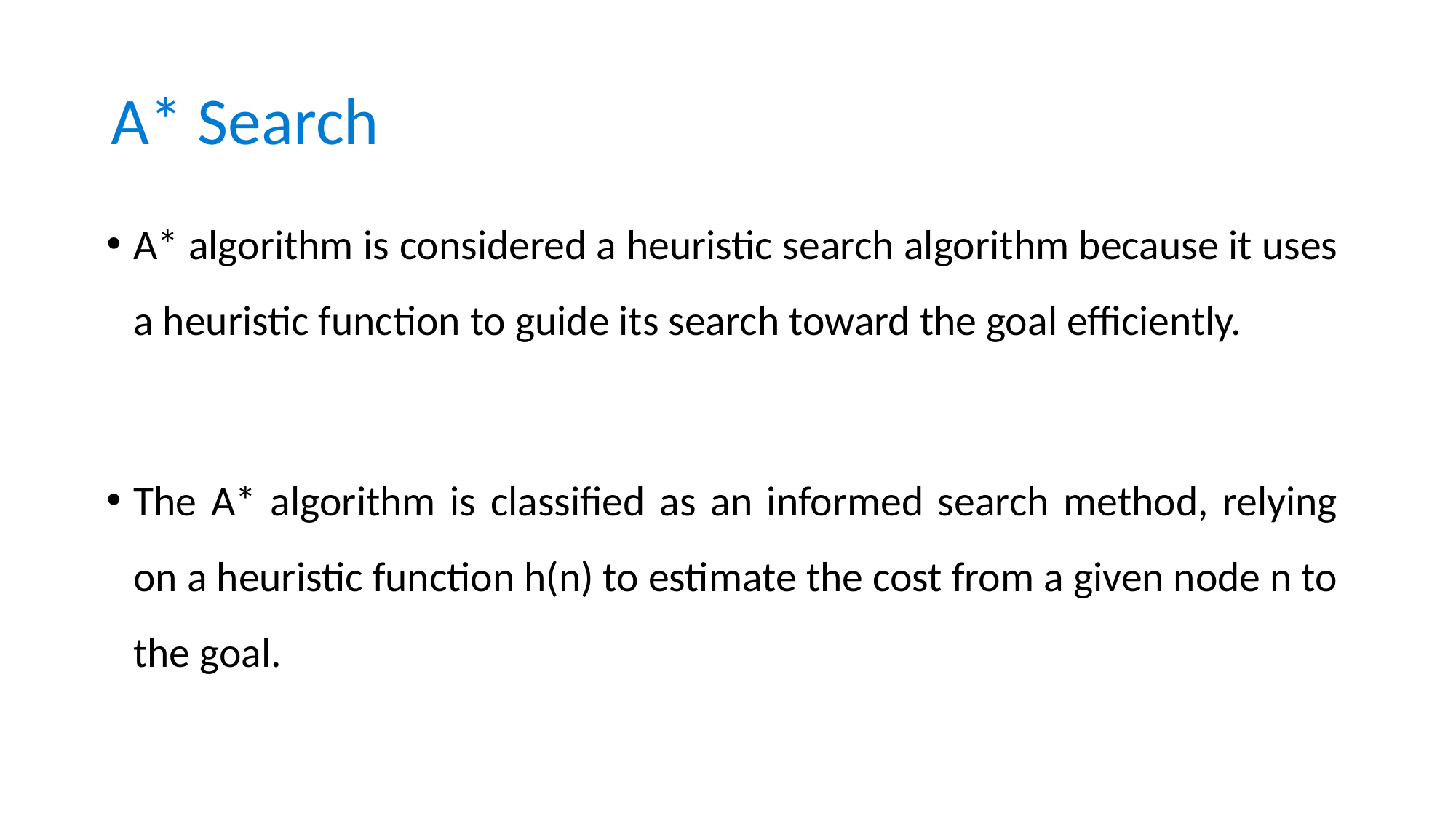

# A* Search
A* algorithm is considered a heuristic search algorithm because it uses a heuristic function to guide its search toward the goal efficiently.

The A* algorithm is classified as an informed search method, relying on a heuristic function h(n) to estimate the cost from a given node n to the goal.